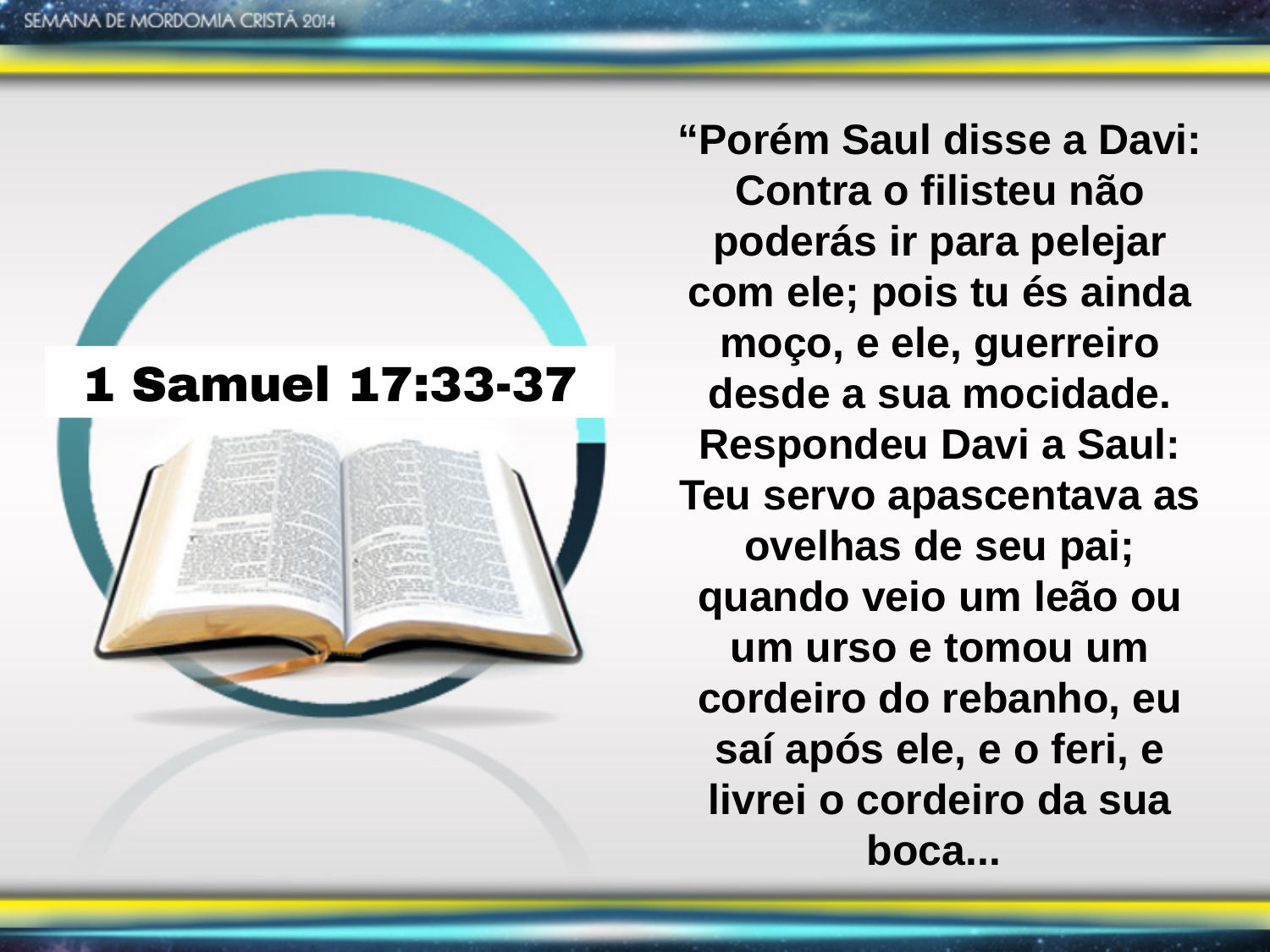

“Porém Saul disse a Davi: Contra o filisteu não poderás ir para pelejar com ele; pois tu és ainda moço, e ele, guerreiro desde a sua mocidade. Respondeu Davi a Saul: Teu servo apascentava as ovelhas de seu pai; quando veio um leão ou um urso e tomou um cordeiro do rebanho, eu saí após ele, e o feri, e livrei o cordeiro da sua boca...
1 Samuel 17:33-37